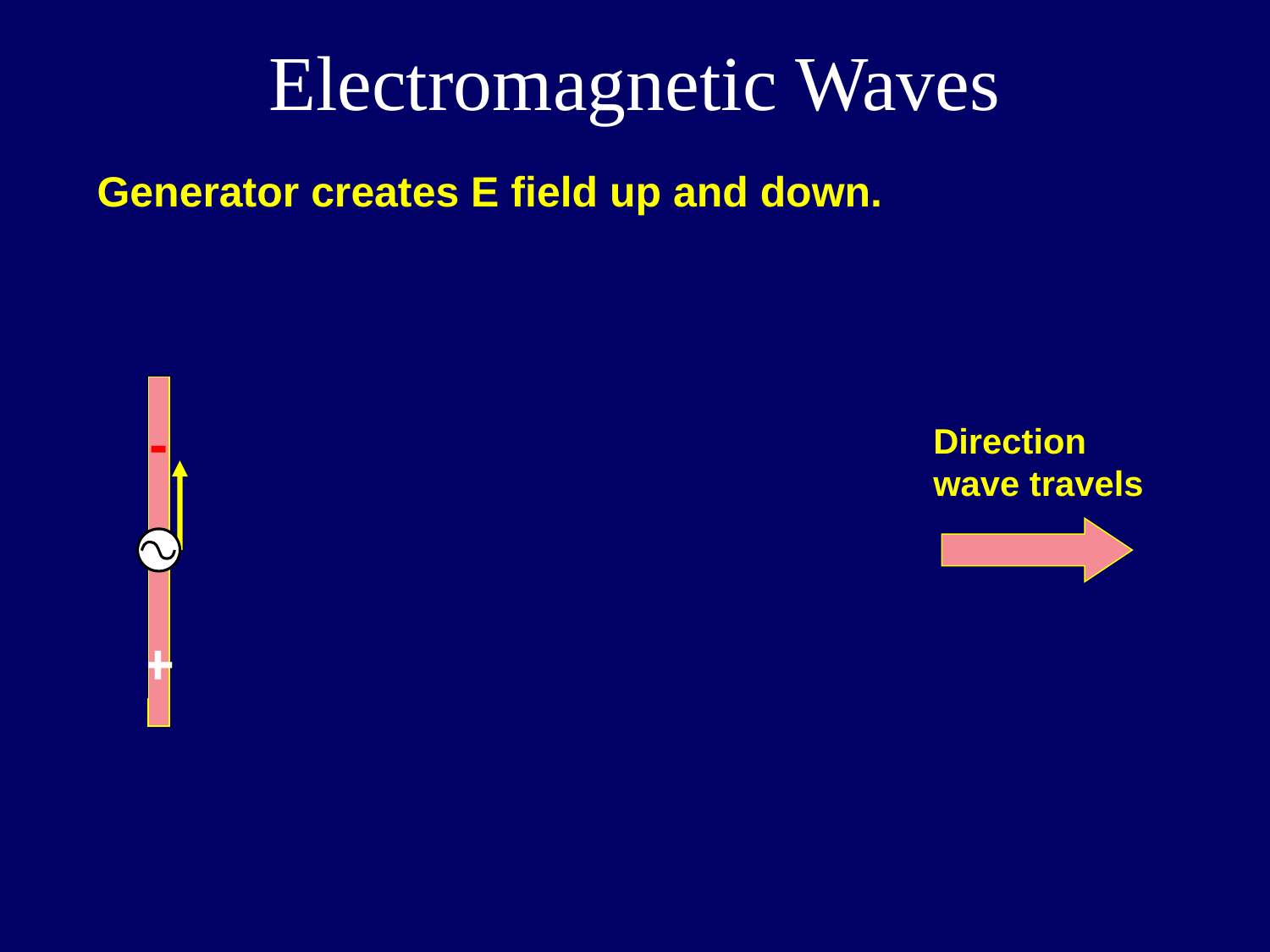

# Electromagnetic Waves
Generator creates E field up and down.

-

+

Direction wave travels